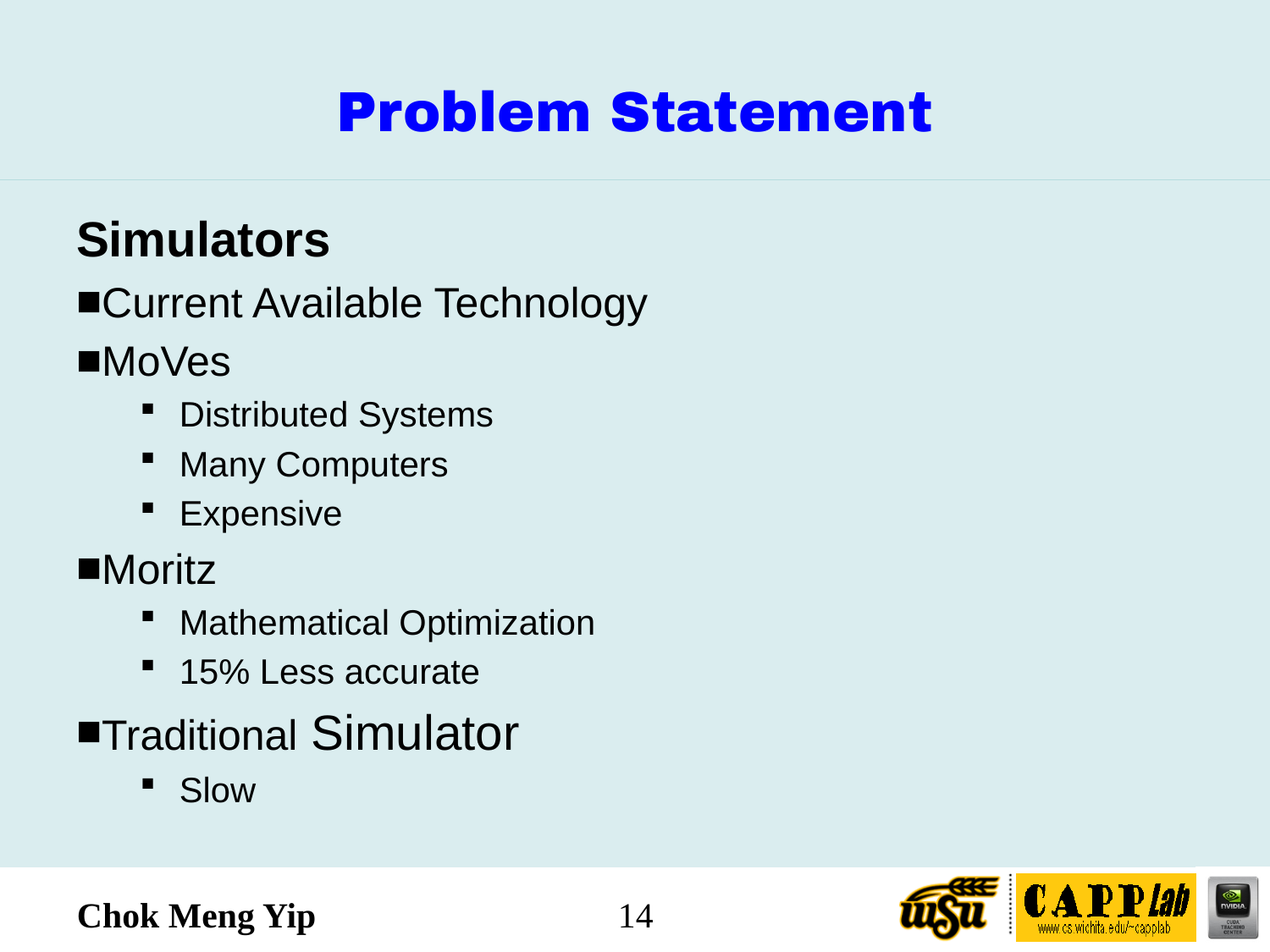

# Problem Statement
Simulators
Current Available Technology
MoVes
Distributed Systems
Many Computers
Expensive
Moritz
Mathematical Optimization
15% Less accurate
Traditional Simulator
Slow